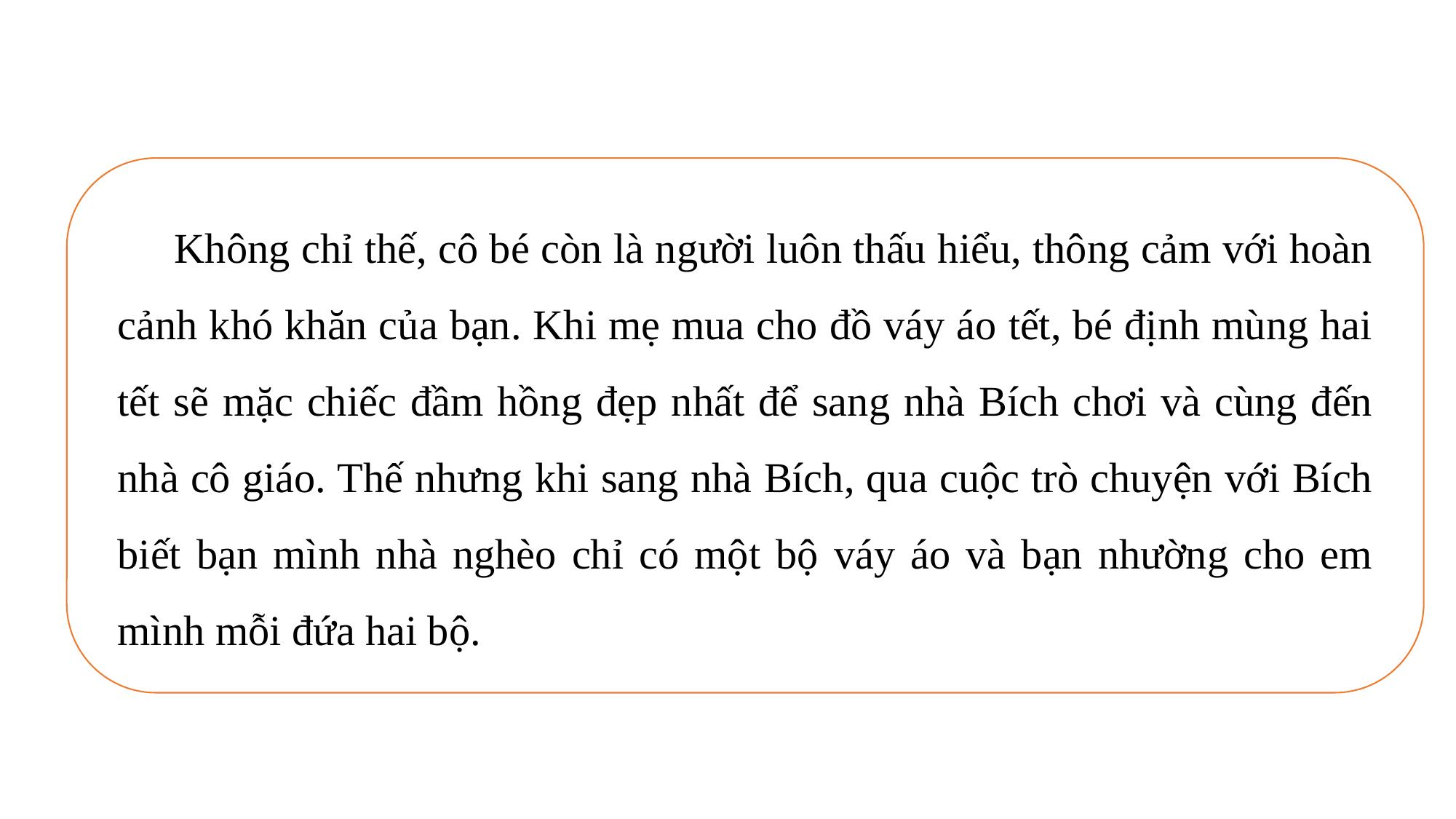

Không chỉ thế, cô bé còn là người luôn thấu hiểu, thông cảm với hoàn cảnh khó khăn của bạn. Khi mẹ mua cho đồ váy áo tết, bé định mùng hai tết sẽ mặc chiếc đầm hồng đẹp nhất để sang nhà Bích chơi và cùng đến nhà cô giáo. Thế nhưng khi sang nhà Bích, qua cuộc trò chuyện với Bích biết bạn mình nhà nghèo chỉ có một bộ váy áo và bạn nhường cho em mình mỗi đứa hai bộ.